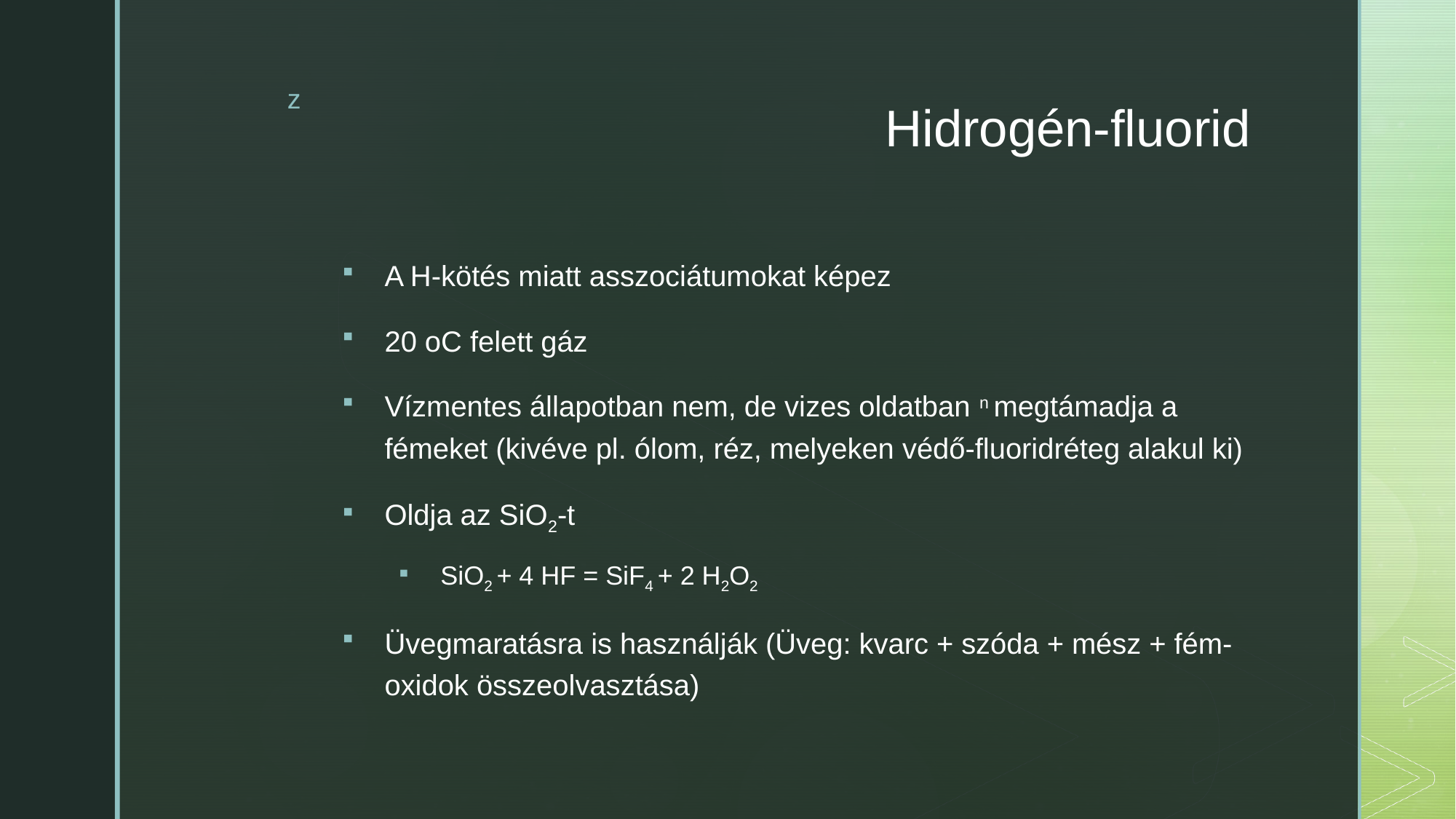

# Hidrogén-fluorid
A H-kötés miatt asszociátumokat képez
20 oC felett gáz
Vízmentes állapotban nem, de vizes oldatban n megtámadja a fémeket (kivéve pl. ólom, réz, melyeken védő-fluoridréteg alakul ki)
Oldja az SiO2-t
SiO2 + 4 HF = SiF4 + 2 H2O2
Üvegmaratásra is használják (Üveg: kvarc + szóda + mész + fém-oxidok összeolvasztása)